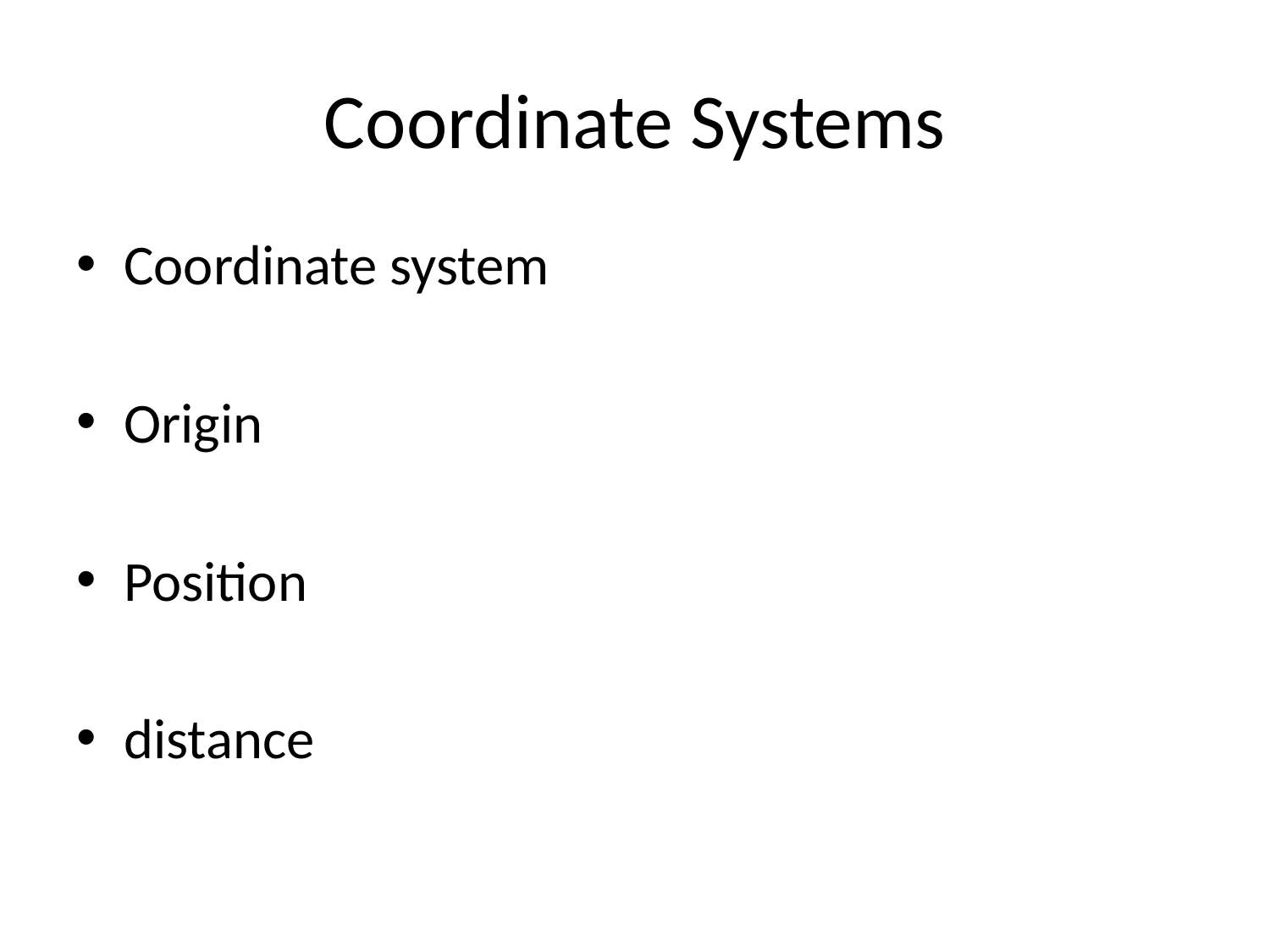

# Coordinate Systems
Coordinate system

Origin

Position

distance